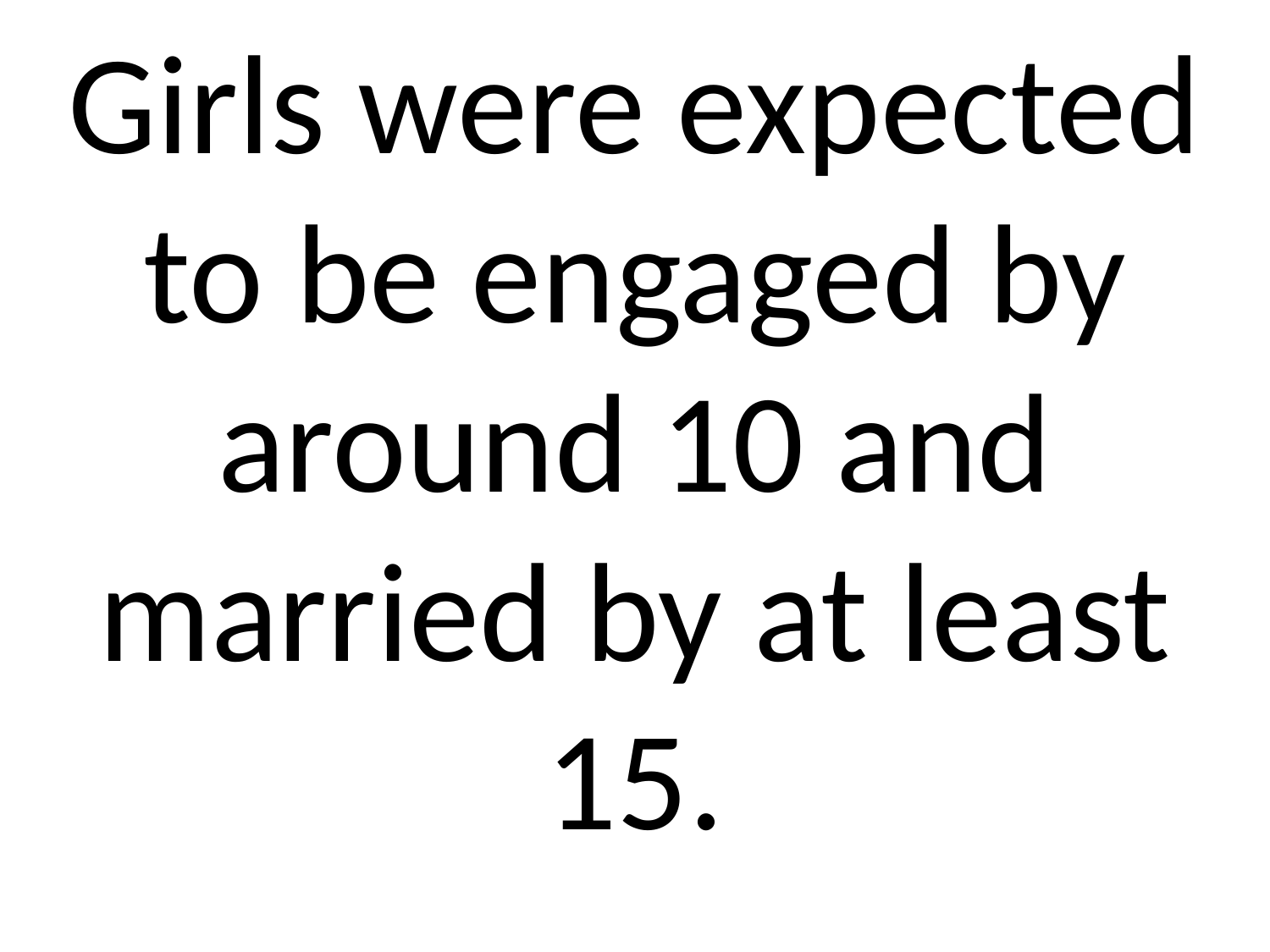

Girls were expected to be engaged by around 10 and married by at least 15.